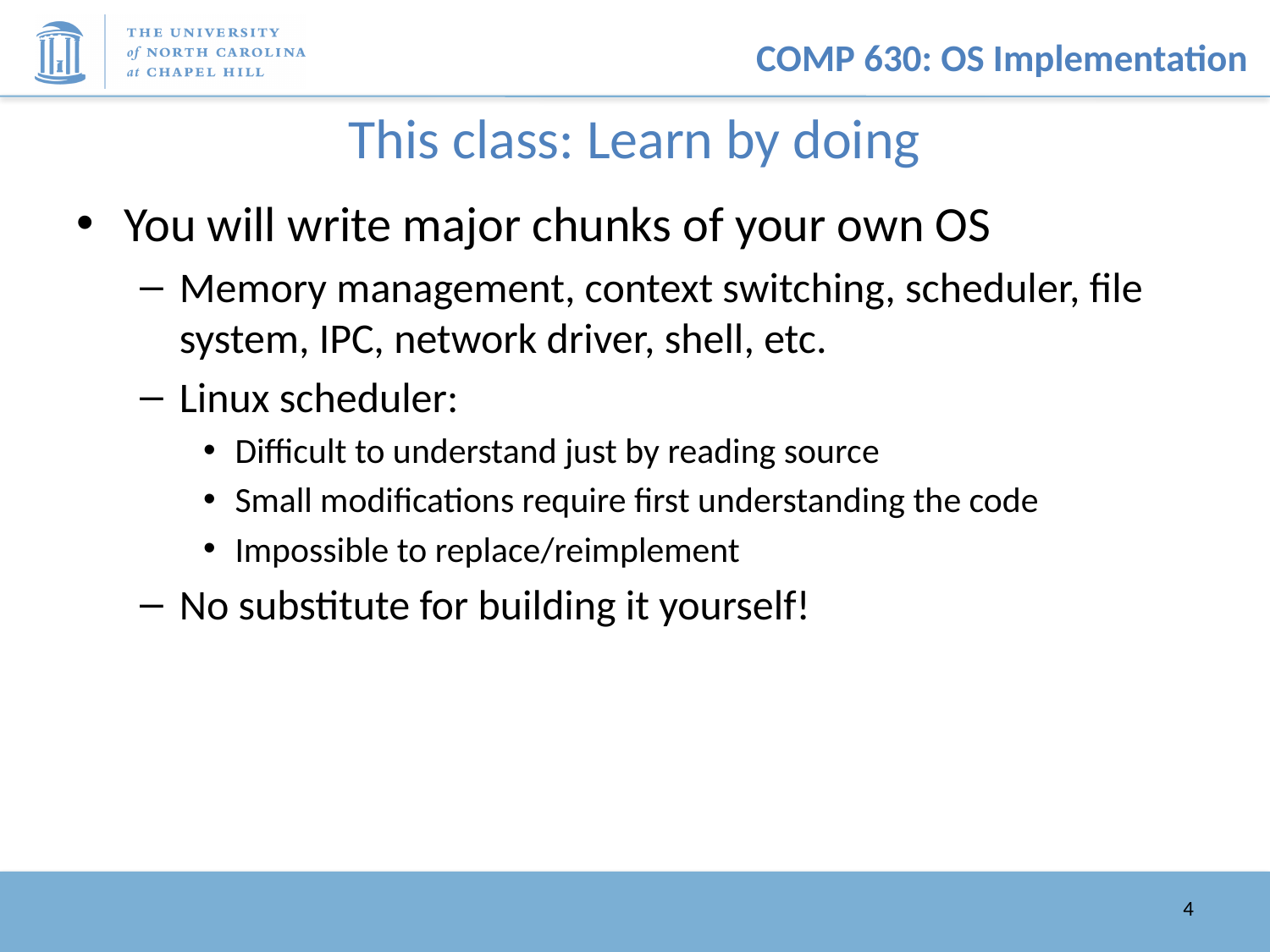

# This class: Learn by doing
You will write major chunks of your own OS
Memory management, context switching, scheduler, file system, IPC, network driver, shell, etc.
Linux scheduler:
Difficult to understand just by reading source
Small modifications require first understanding the code
Impossible to replace/reimplement
No substitute for building it yourself!
4